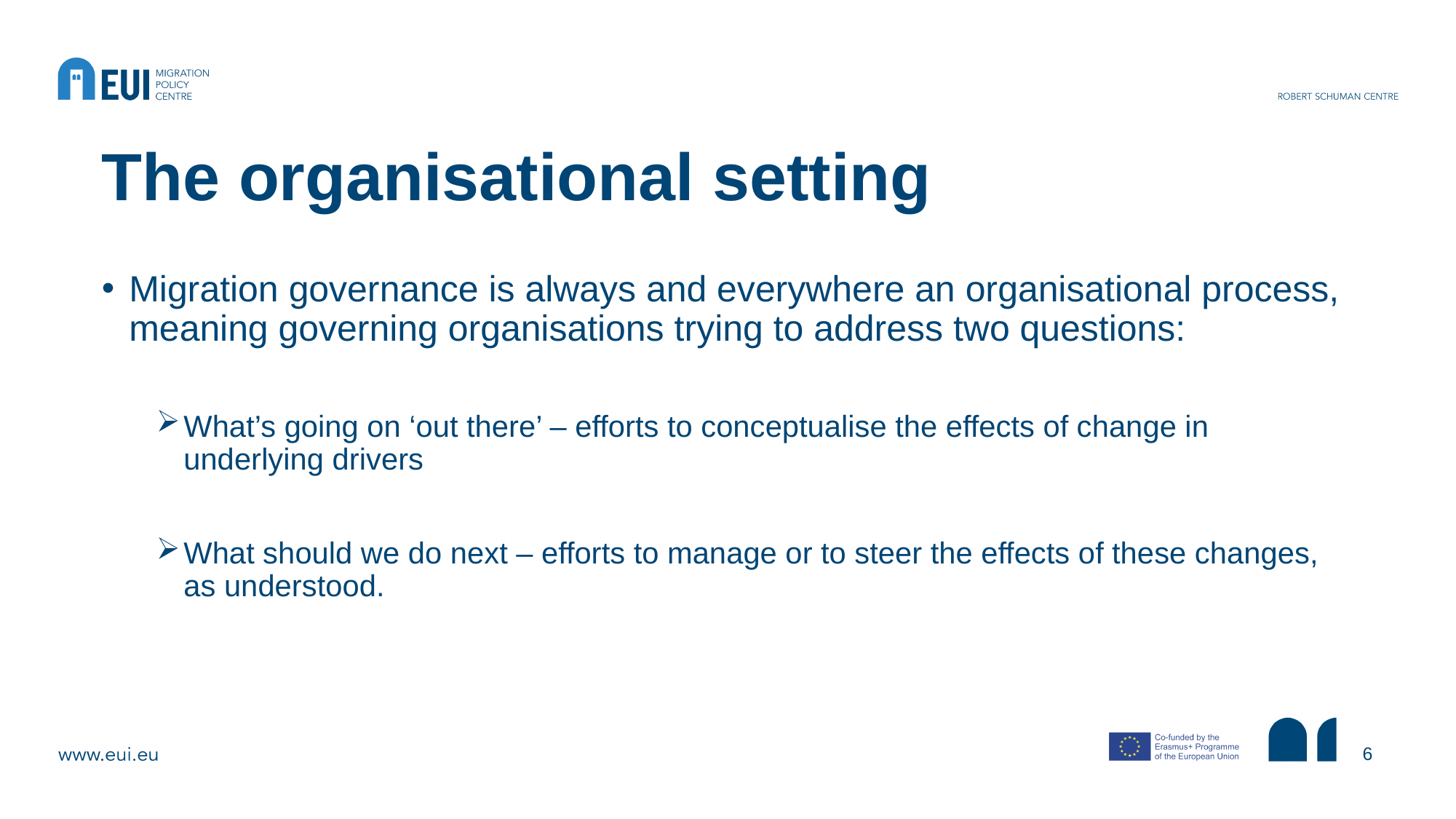

# The organisational setting
Migration governance is always and everywhere an organisational process, meaning governing organisations trying to address two questions:

What’s going on ‘out there’ – efforts to conceptualise the effects of change in underlying drivers

What should we do next – efforts to manage or to steer the effects of these changes, as understood.
6